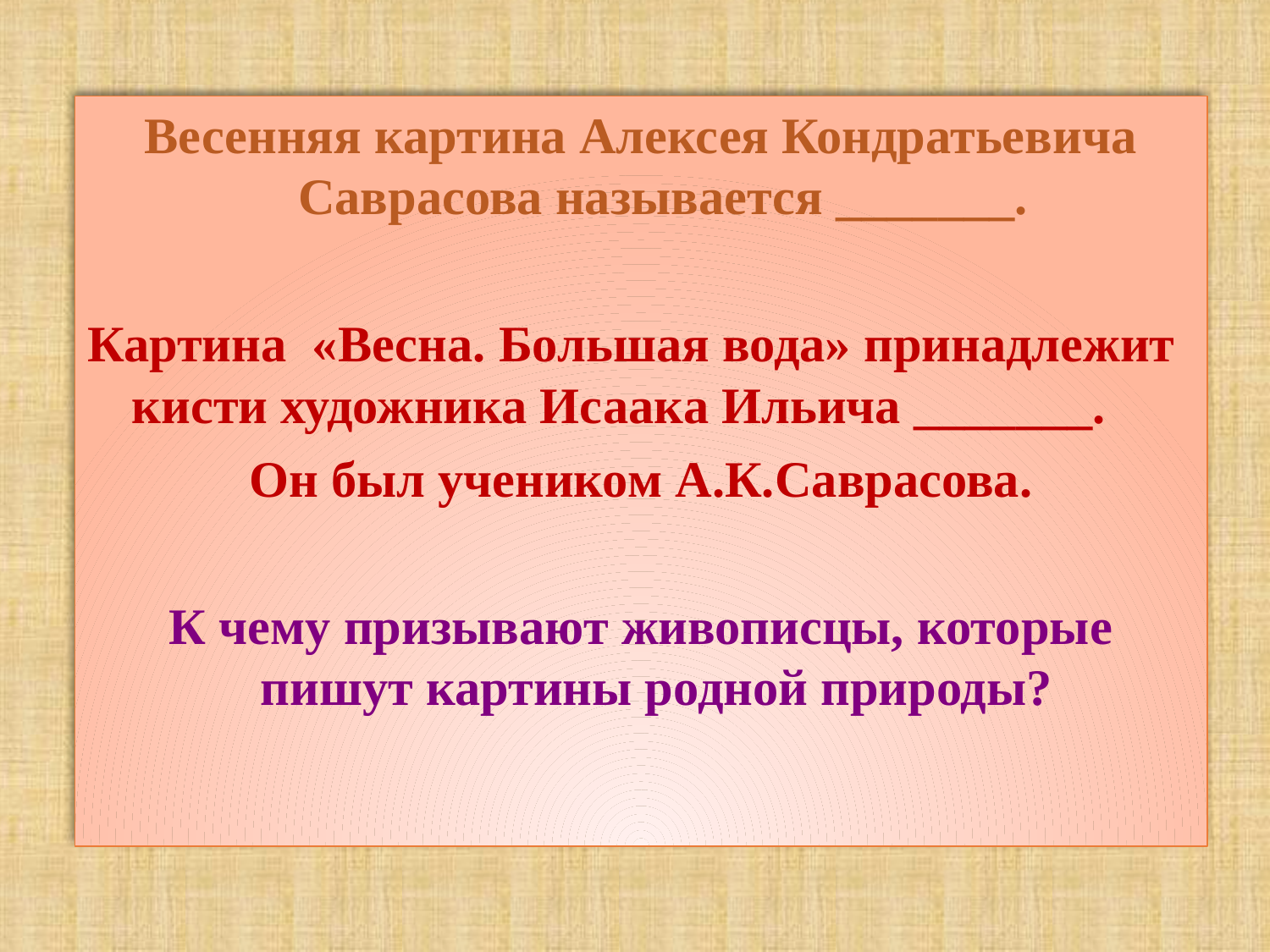

Весенняя картина Алексея Кондратьевича Саврасова называется _______.

Картина  «Весна. Большая вода» принадлежит кисти художника Исаака Ильича _______.
Он был учеником А.К.Саврасова.

К чему призывают живописцы, которые пишут картины родной природы?